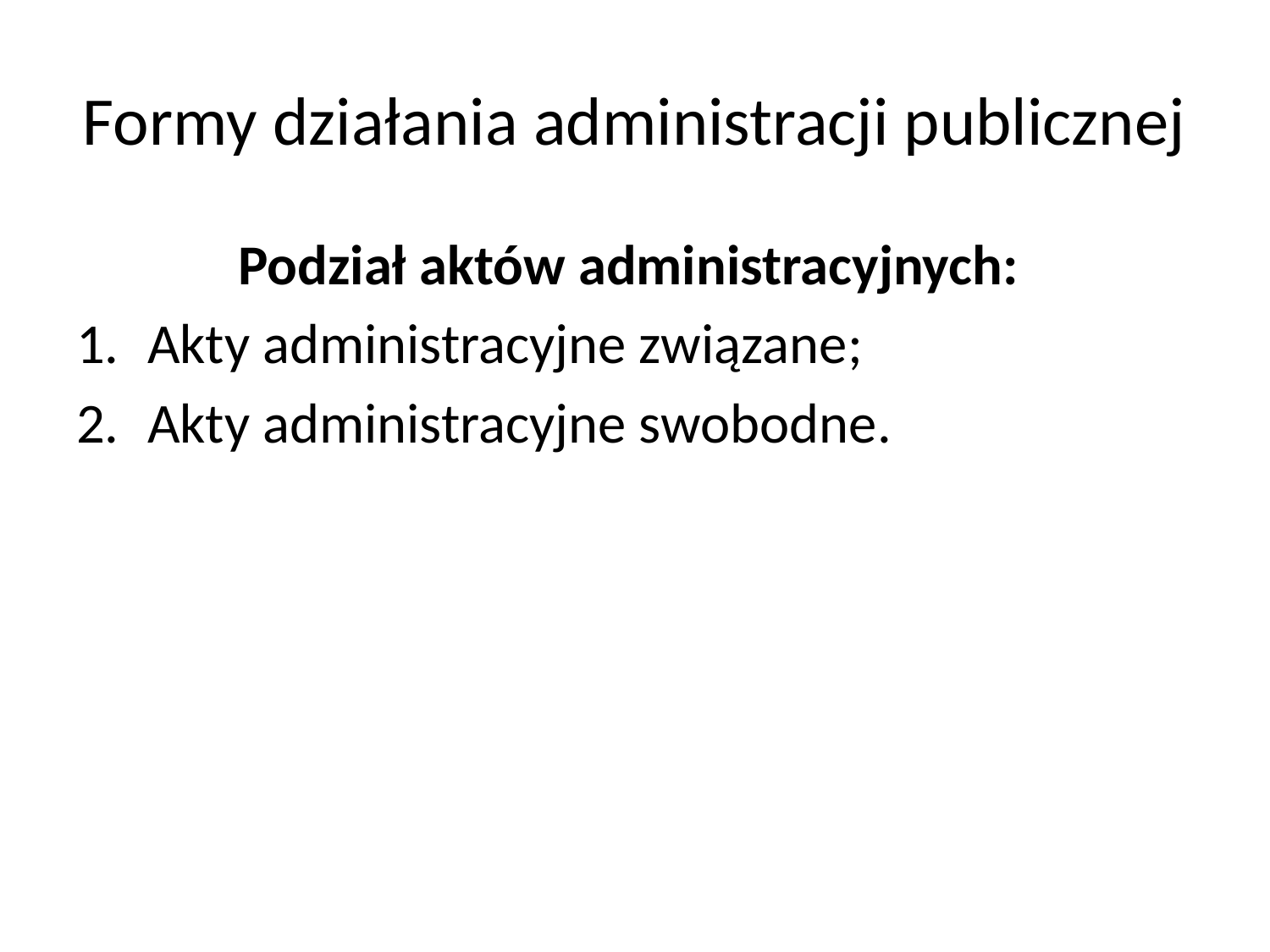

# Formy działania administracji publicznej
Podział aktów administracyjnych:
Akty administracyjne związane;
Akty administracyjne swobodne.